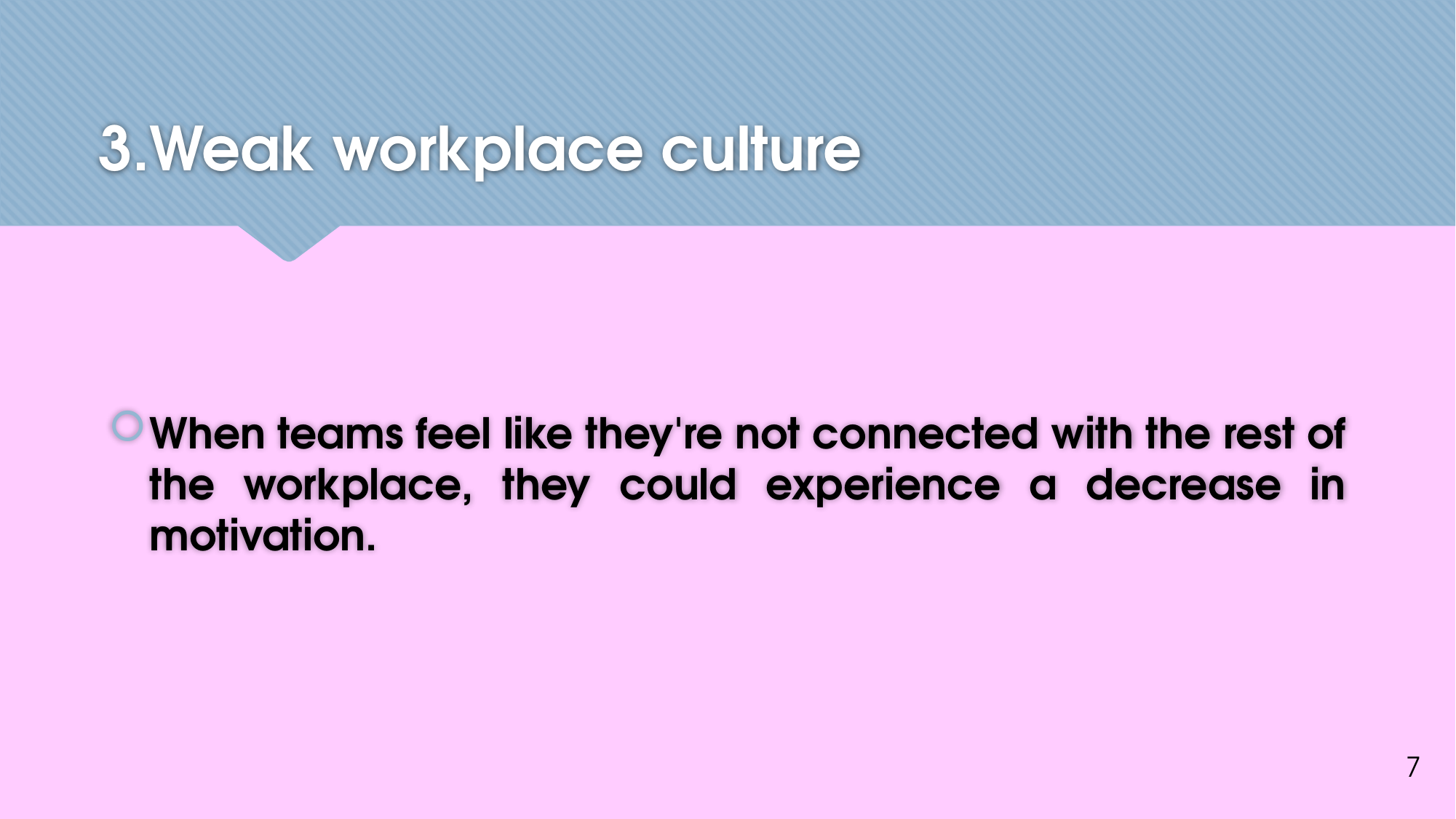

# 3.Weak workplace culture
When teams feel like they're not connected with the rest of the workplace, they could experience a decrease in motivation.
7